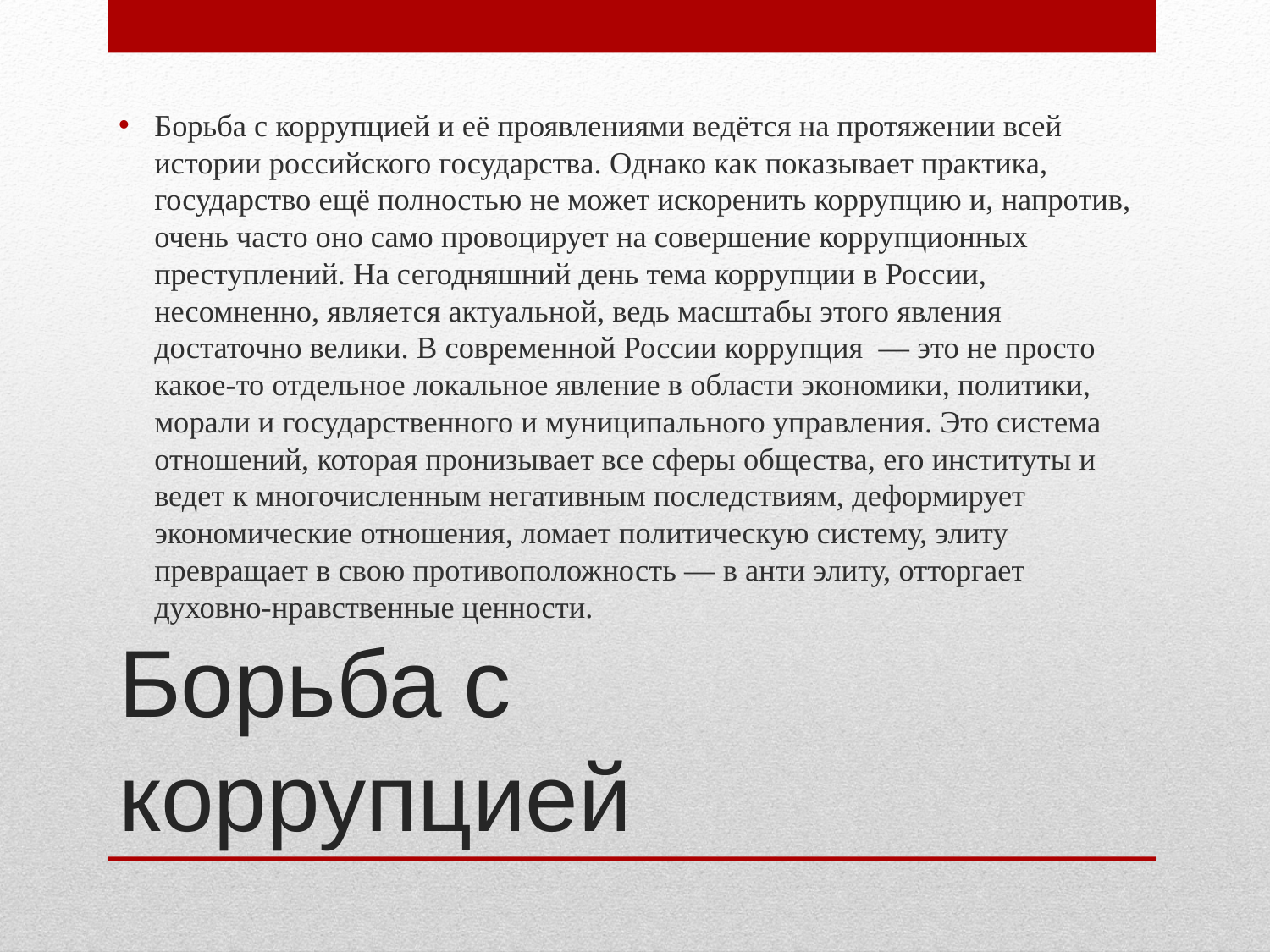

Борьба с коррупцией и её проявлениями ведётся на протяжении всей истории российского государства. Однако как показывает практика, государство ещё полностью не может искоренить коррупцию и, напротив, очень часто оно само провоцирует на совершение коррупционных преступлений. На сегодняшний день тема коррупции в России, несомненно, является актуальной, ведь масштабы этого явления достаточно велики. В современной России коррупция  — это не просто какое-то отдельное локальное явление в области экономики, политики, морали и государственного и муниципального управления. Это система отношений, которая пронизывает все сферы общества, его институты и ведет к многочисленным негативным последствиям, деформирует экономические отношения, ломает политическую систему, элиту превращает в свою противоположность — в анти элиту, отторгает духовно-нравственные ценности.
# Борьба с коррупцией